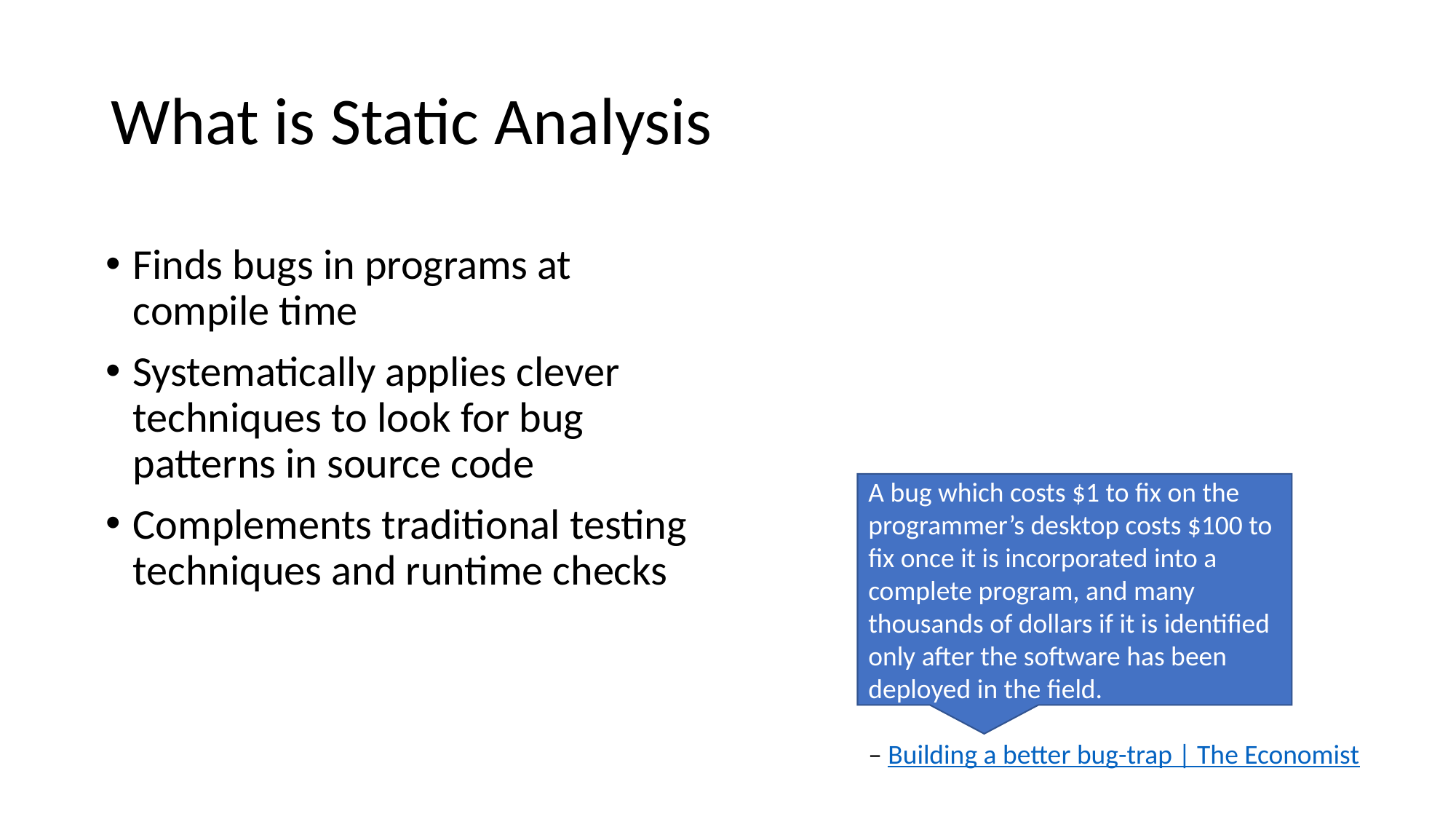

# What is Static Analysis
Finds bugs in programs at compile time
Systematically applies clever techniques to look for bug patterns in source code
Complements traditional testing techniques and runtime checks
A bug which costs $1 to fix on the programmer’s desktop costs $100 to fix once it is incorporated into a complete program, and many thousands of dollars if it is identified only after the software has been deployed in the field.
– Building a better bug-trap | The Economist